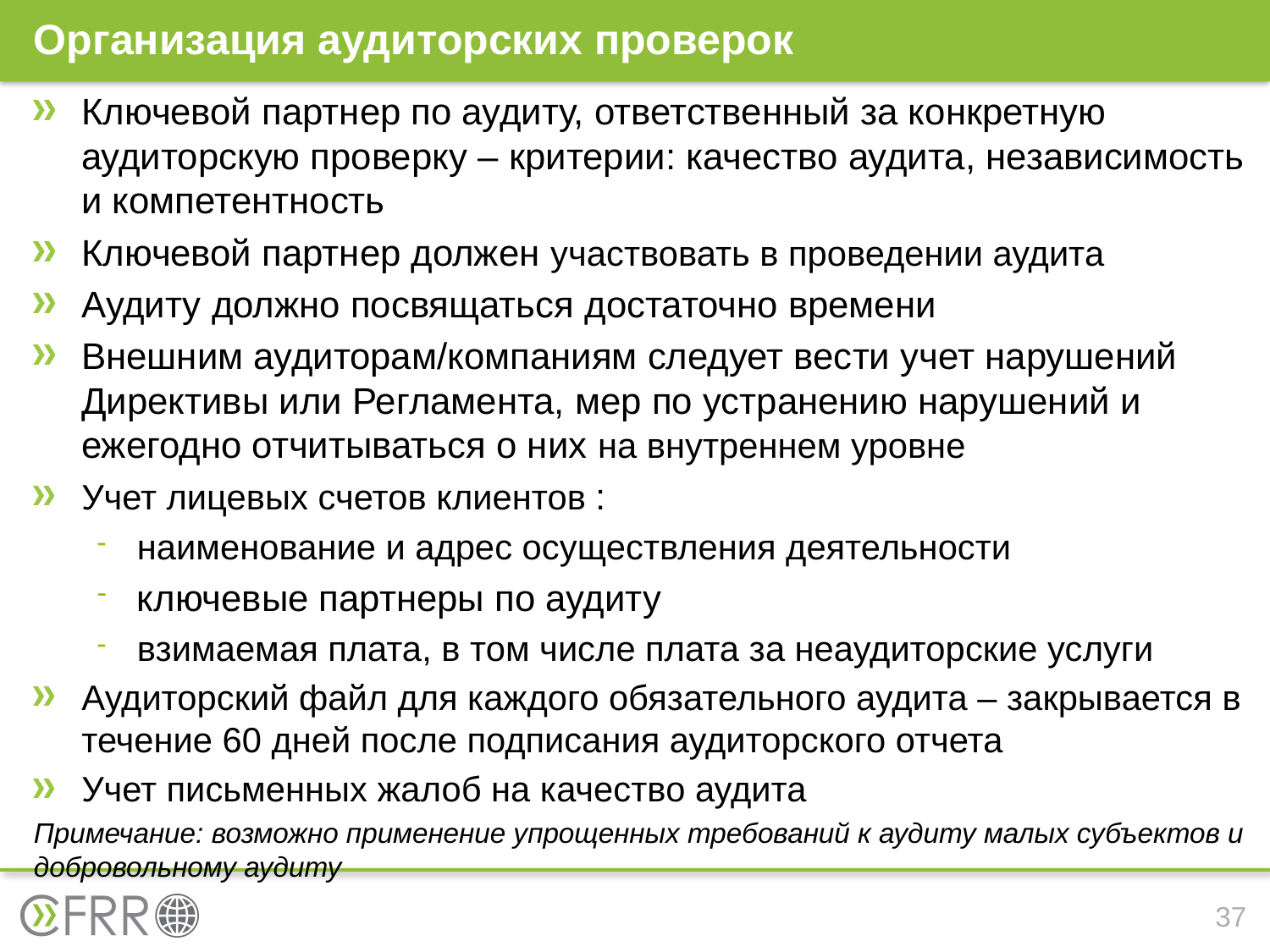

# Организация аудиторских проверок
Ключевой партнер по аудиту, ответственный за конкретную аудиторскую проверку – критерии: качество аудита, независимость и компетентность
Ключевой партнер должен участвовать в проведении аудита
Аудиту должно посвящаться достаточно времени
Внешним аудиторам/компаниям следует вести учет нарушений Директивы или Регламента, мер по устранению нарушений и ежегодно отчитываться о них на внутреннем уровне
Учет лицевых счетов клиентов :
наименование и адрес осуществления деятельности
ключевые партнеры по аудиту
взимаемая плата, в том числе плата за неаудиторские услуги
Аудиторский файл для каждого обязательного аудита – закрывается в течение 60 дней после подписания аудиторского отчета
Учет письменных жалоб на качество аудита
Примечание: возможно применение упрощенных требований к аудиту малых субъектов и добровольному аудиту
37